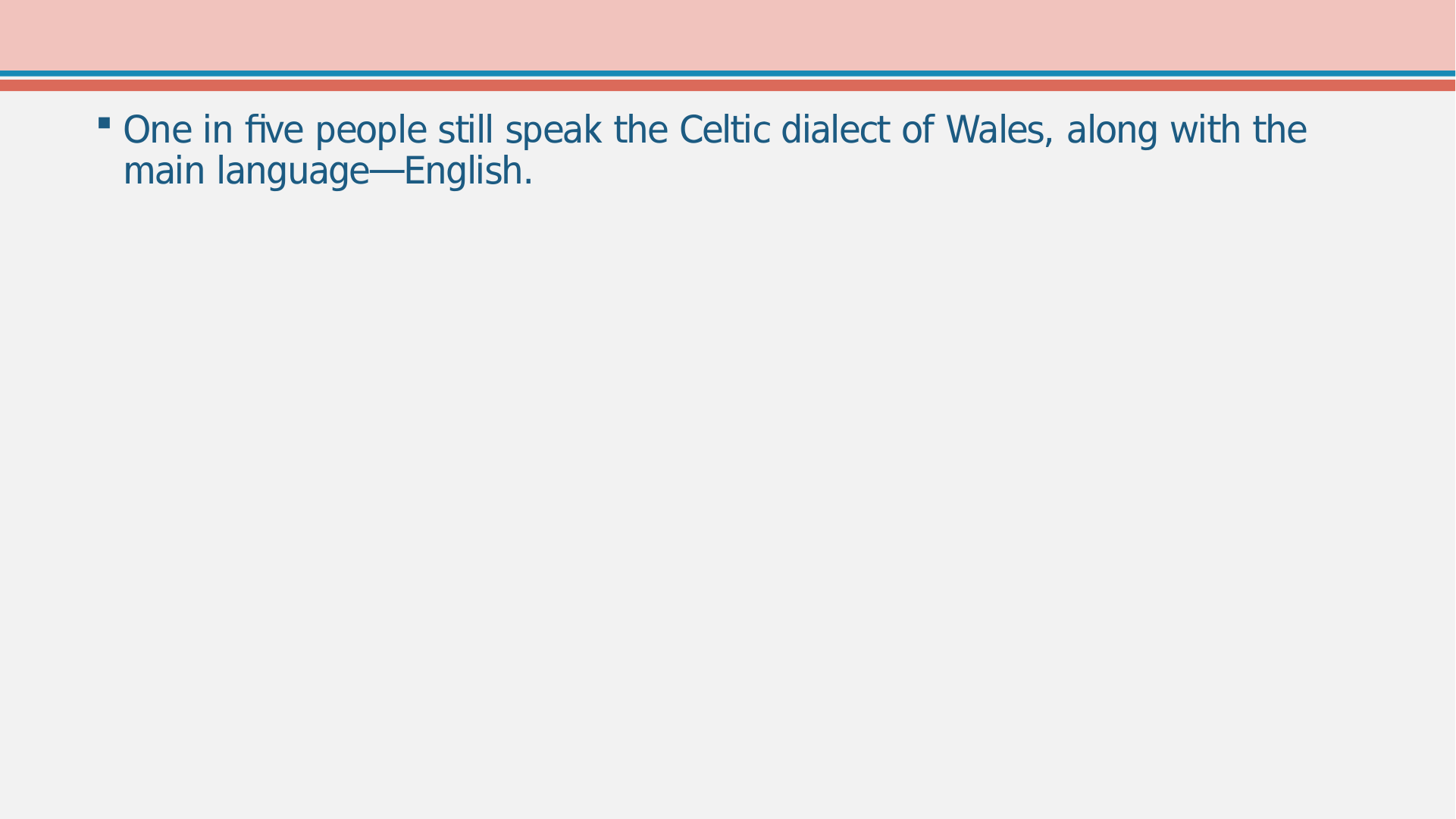

One in five people still speak the Celtic dialect of Wales, along with the main language—English.